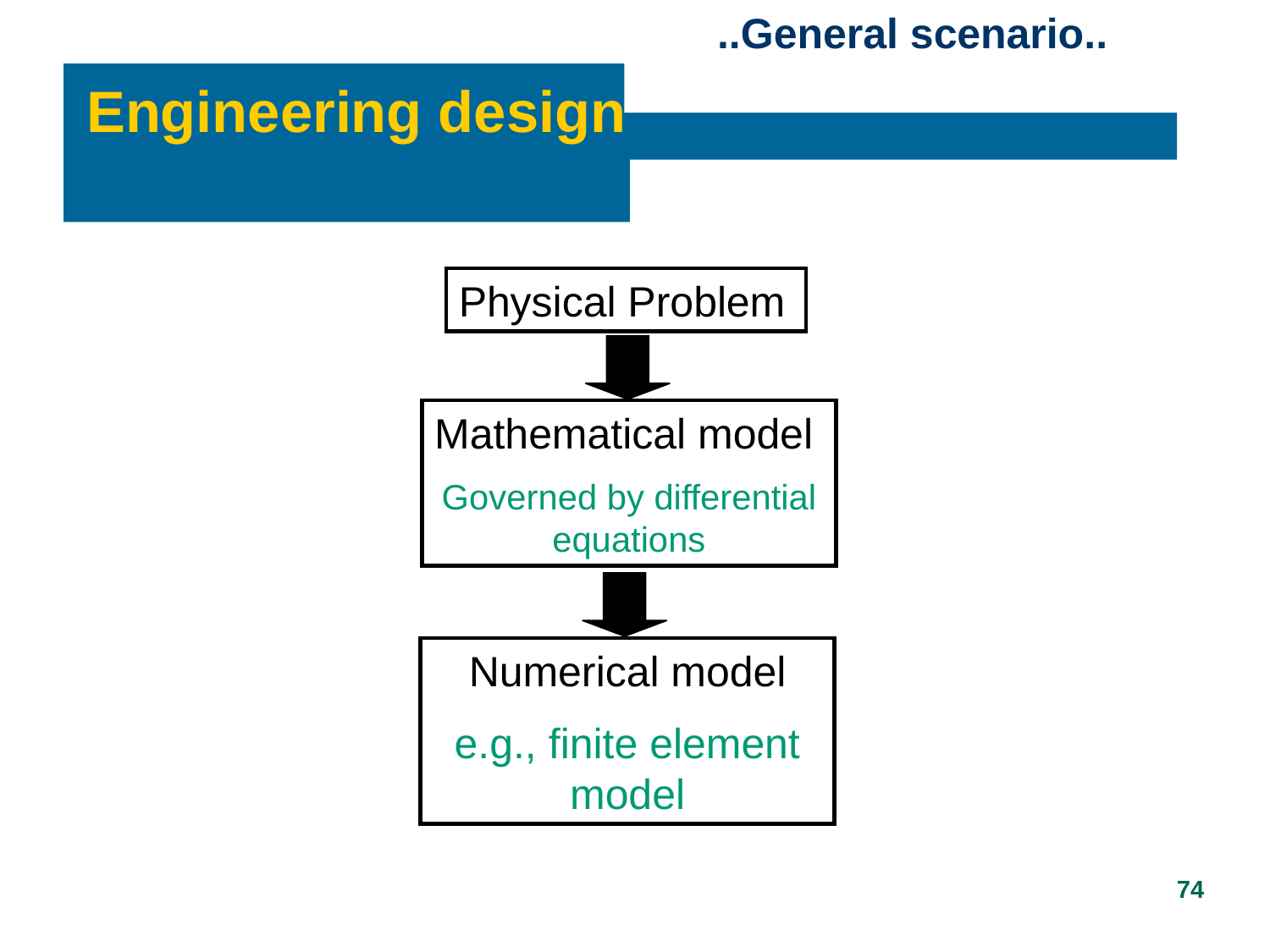

..General scenario..

Engineering design

Physical Problem

Mathematical model
Governed by differential equations

Numerical model
e.g., finite element model
74